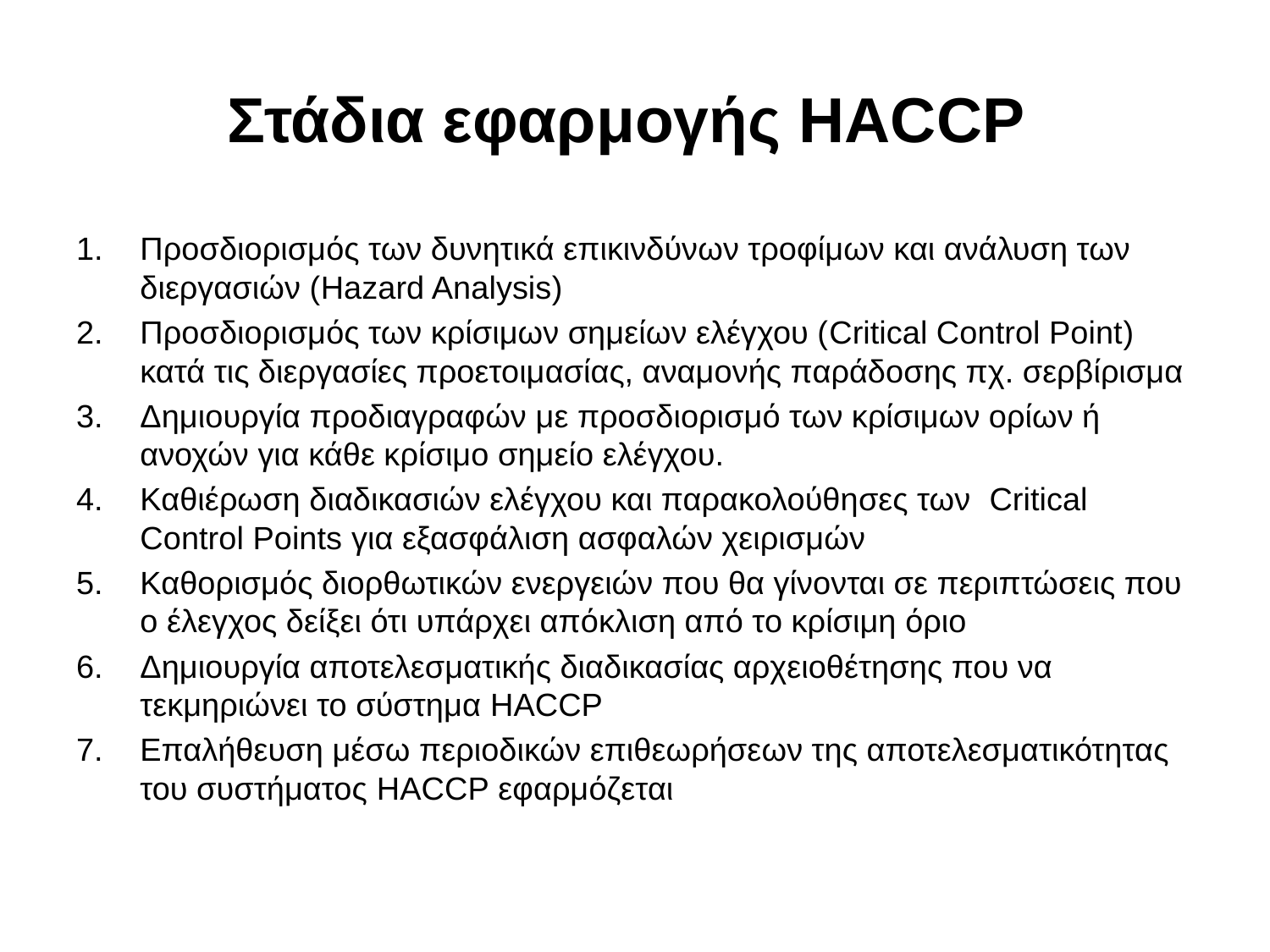

# Στάδια εφαρμογής HACCP
Προσδιορισμός των δυνητικά επικινδύνων τροφίμων και ανάλυση των διεργασιών (Hazard Analysis)
Προσδιορισμός των κρίσιμων σημείων ελέγχου (Critical Control Point) κατά τις διεργασίες προετοιμασίας, αναμονής παράδοσης πχ. σερβίρισμα
Δημιουργία προδιαγραφών με προσδιορισμό των κρίσιμων ορίων ή ανοχών για κάθε κρίσιμο σημείο ελέγχου.
Καθιέρωση διαδικασιών ελέγχου και παρακολούθησες των  Critical Control Points για εξασφάλιση ασφαλών χειρισμών
Καθορισμός διορθωτικών ενεργειών που θα γίνονται σε περιπτώσεις που ο έλεγχος δείξει ότι υπάρχει απόκλιση από το κρίσιμη όριο
Δημιουργία αποτελεσματικής διαδικασίας αρχειοθέτησης που να τεκμηριώνει το σύστημα HACCP
Επαλήθευση μέσω περιοδικών επιθεωρήσεων της αποτελεσματικότητας του συστήματος HACCP εφαρμόζεται